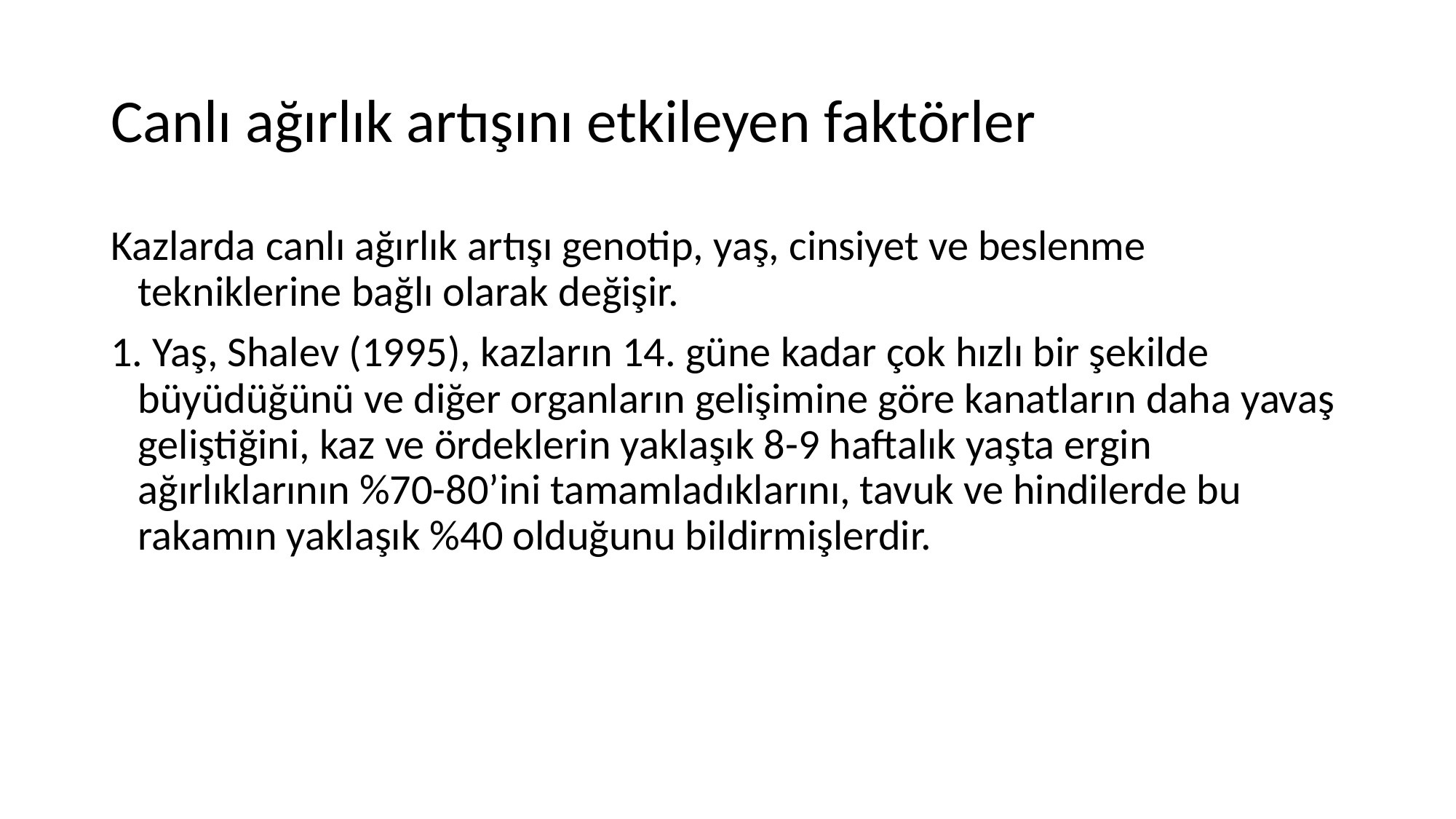

# Canlı ağırlık artışını etkileyen faktörler
Kazlarda canlı ağırlık artışı genotip, yaş, cinsiyet ve beslenme tekniklerine bağlı olarak değişir.
1. Yaş, Shalev (1995), kazların 14. güne kadar çok hızlı bir şekilde büyüdüğünü ve diğer organların gelişimine göre kanatların daha yavaş geliştiğini, kaz ve ördeklerin yaklaşık 8-9 haftalık yaşta ergin ağırlıklarının %70-80’ini tamamladıklarını, tavuk ve hindilerde bu rakamın yaklaşık %40 olduğunu bildirmişlerdir.